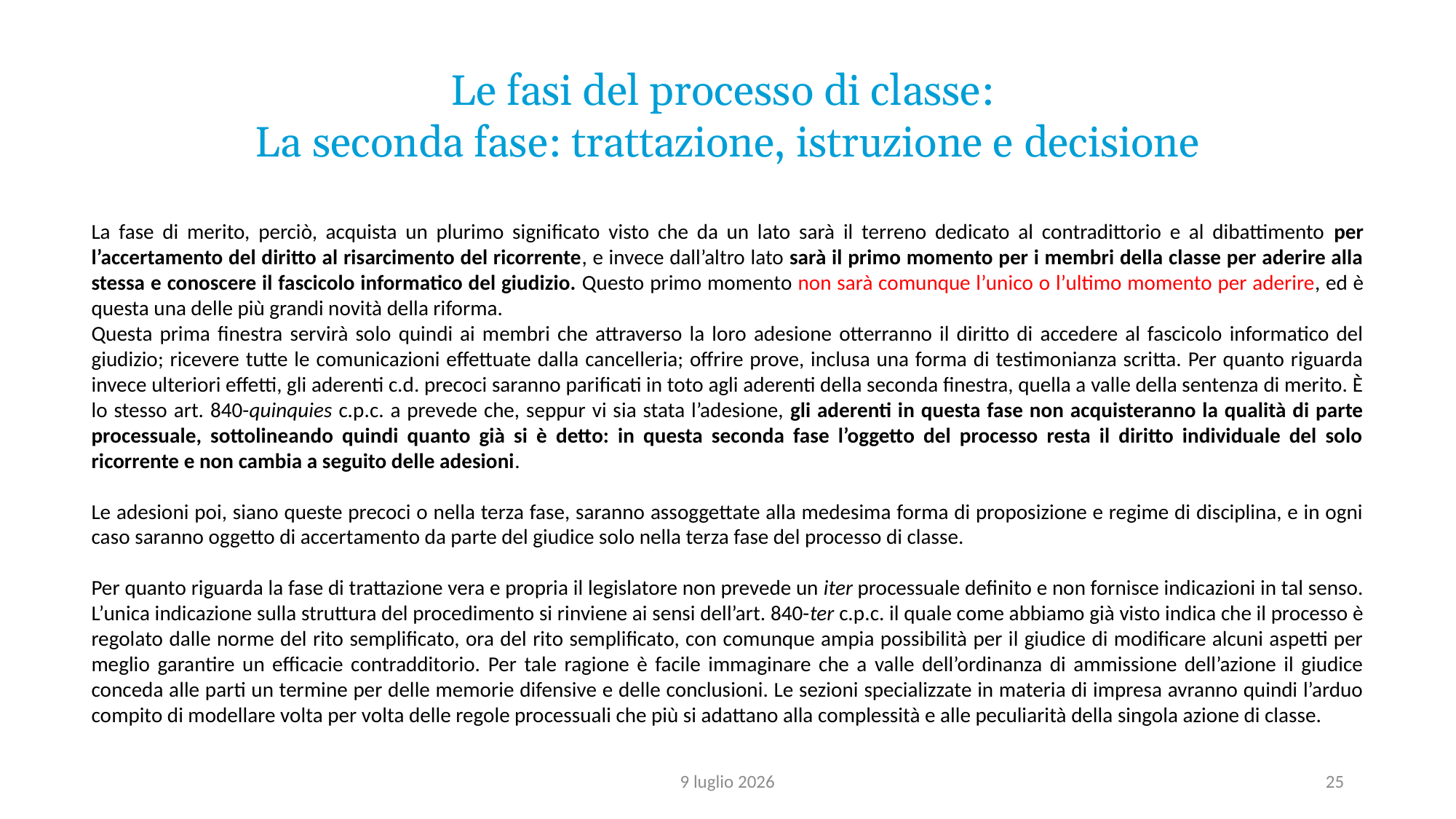

Le fasi del processo di classe:
La seconda fase: trattazione, istruzione e decisione
La fase di merito, perciò, acquista un plurimo significato visto che da un lato sarà il terreno dedicato al contradittorio e al dibattimento per l’accertamento del diritto al risarcimento del ricorrente, e invece dall’altro lato sarà il primo momento per i membri della classe per aderire alla stessa e conoscere il fascicolo informatico del giudizio. Questo primo momento non sarà comunque l’unico o l’ultimo momento per aderire, ed è questa una delle più grandi novità della riforma.
Questa prima finestra servirà solo quindi ai membri che attraverso la loro adesione otterranno il diritto di accedere al fascicolo informatico del giudizio; ricevere tutte le comunicazioni effettuate dalla cancelleria; offrire prove, inclusa una forma di testimonianza scritta. Per quanto riguarda invece ulteriori effetti, gli aderenti c.d. precoci saranno parificati in toto agli aderenti della seconda finestra, quella a valle della sentenza di merito. È lo stesso art. 840-quinquies c.p.c. a prevede che, seppur vi sia stata l’adesione, gli aderenti in questa fase non acquisteranno la qualità di parte processuale, sottolineando quindi quanto già si è detto: in questa seconda fase l’oggetto del processo resta il diritto individuale del solo ricorrente e non cambia a seguito delle adesioni.

Le adesioni poi, siano queste precoci o nella terza fase, saranno assoggettate alla medesima forma di proposizione e regime di disciplina, e in ogni caso saranno oggetto di accertamento da parte del giudice solo nella terza fase del processo di classe.

Per quanto riguarda la fase di trattazione vera e propria il legislatore non prevede un iter processuale definito e non fornisce indicazioni in tal senso. L’unica indicazione sulla struttura del procedimento si rinviene ai sensi dell’art. 840-ter c.p.c. il quale come abbiamo già visto indica che il processo è regolato dalle norme del rito semplificato, ora del rito semplificato, con comunque ampia possibilità per il giudice di modificare alcuni aspetti per meglio garantire un efficacie contradditorio. Per tale ragione è facile immaginare che a valle dell’ordinanza di ammissione dell’azione il giudice conceda alle parti un termine per delle memorie difensive e delle conclusioni. Le sezioni specializzate in materia di impresa avranno quindi l’arduo compito di modellare volta per volta delle regole processuali che più si adattano alla complessità e alle peculiarità della singola azione di classe.

9 luglio 2026
25